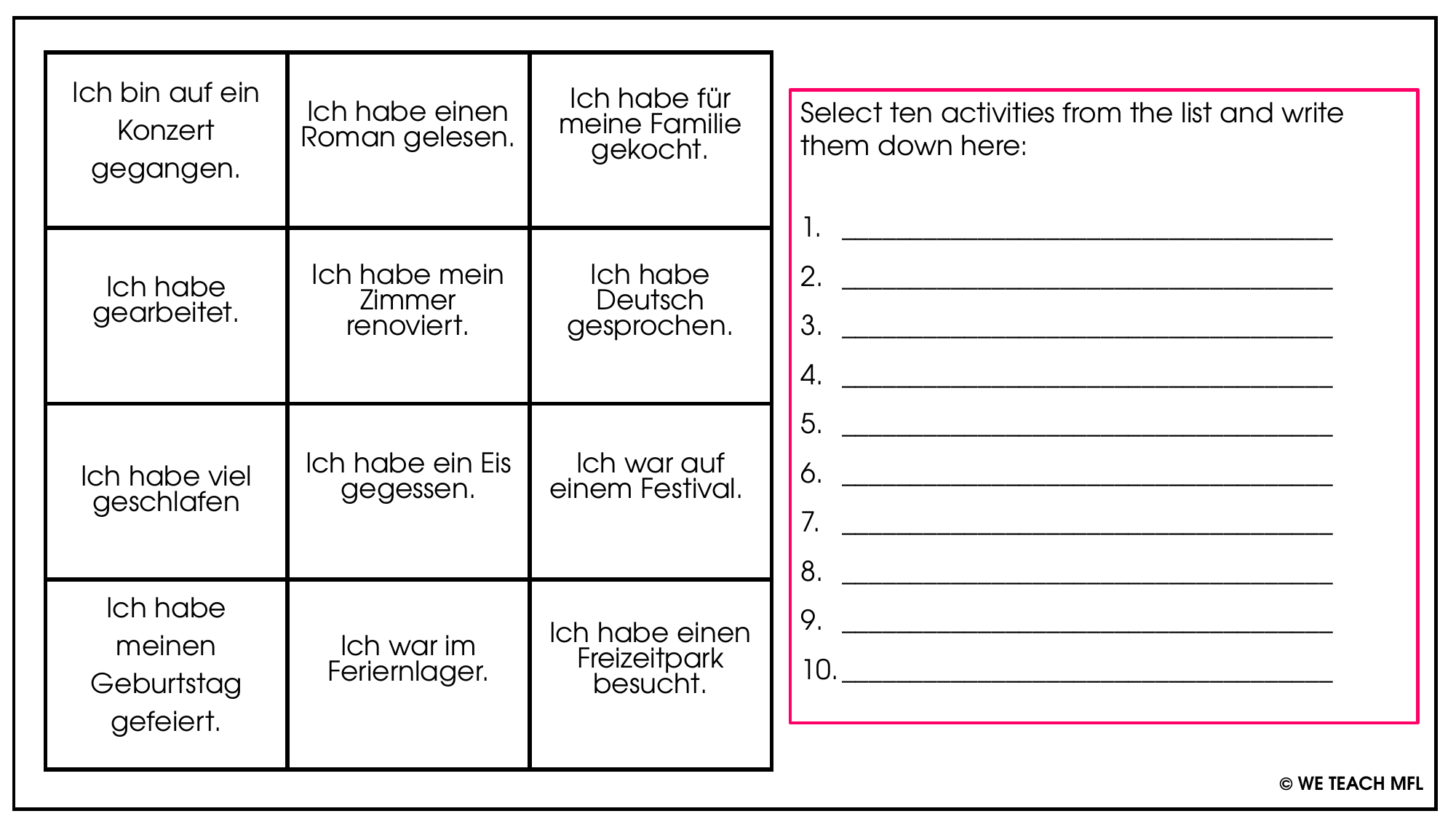

| Ich bin auf ein Konzert gegangen. | Ich habe einen Roman gelesen. | Ich habe für meine Familie gekocht. |
| --- | --- | --- |
| Ich habe gearbeitet. | Ich habe mein Zimmer renoviert. | Ich habe Deutsch gesprochen. |
| Ich habe viel geschlafen | Ich habe ein Eis gegessen. | Ich war auf einem Festival. |
| Ich habe meinen Geburtstag gefeiert. | Ich war im Feriernlager. | Ich habe einen Freizeitpark besucht. |
Select ten activities from the list and write them down here:

____________________________________
____________________________________
____________________________________
____________________________________
____________________________________
____________________________________
____________________________________
____________________________________
____________________________________
____________________________________

© WE TEACH MFL